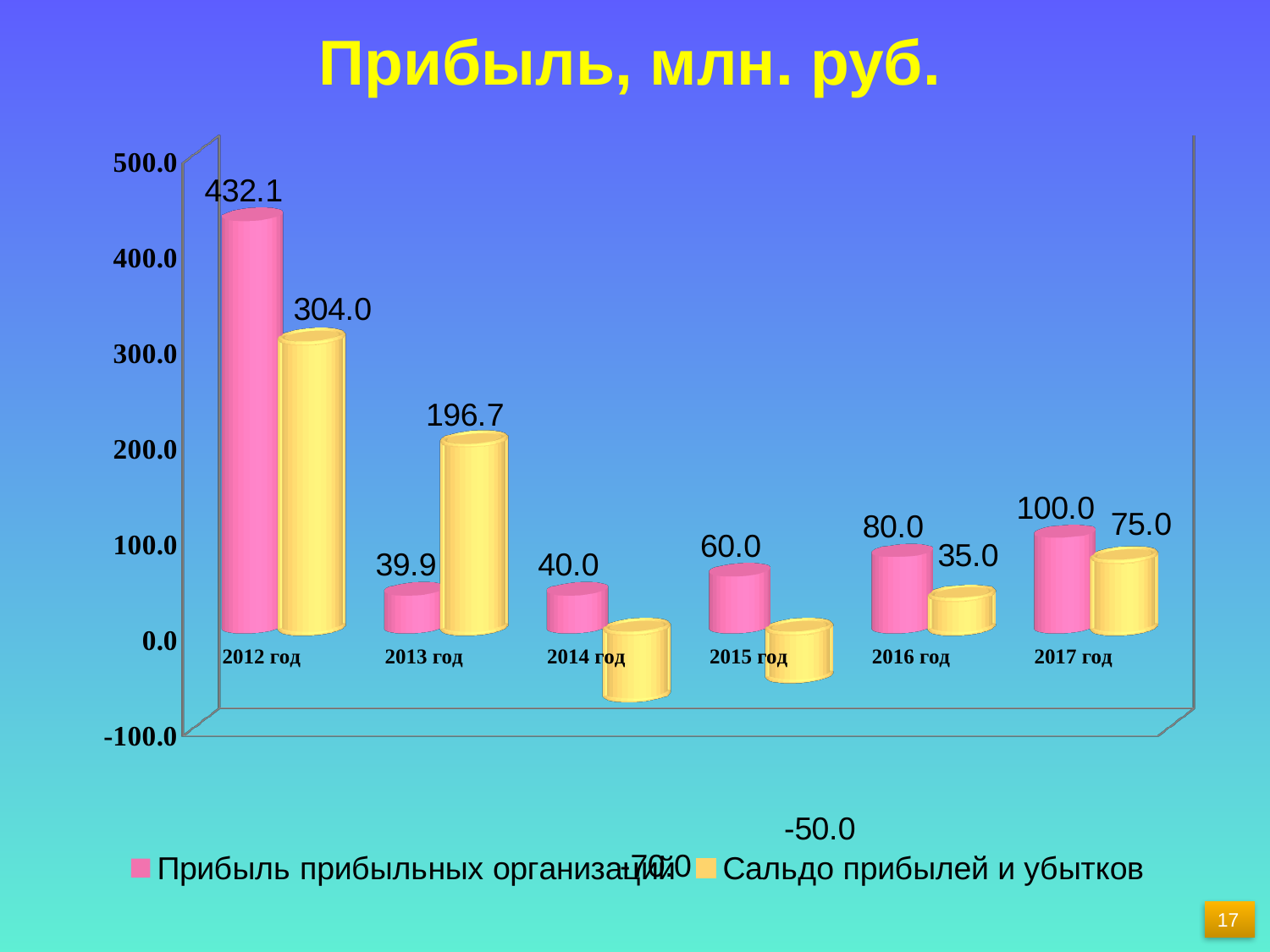

# Прибыль, млн. руб.

[unsupported chart]

17